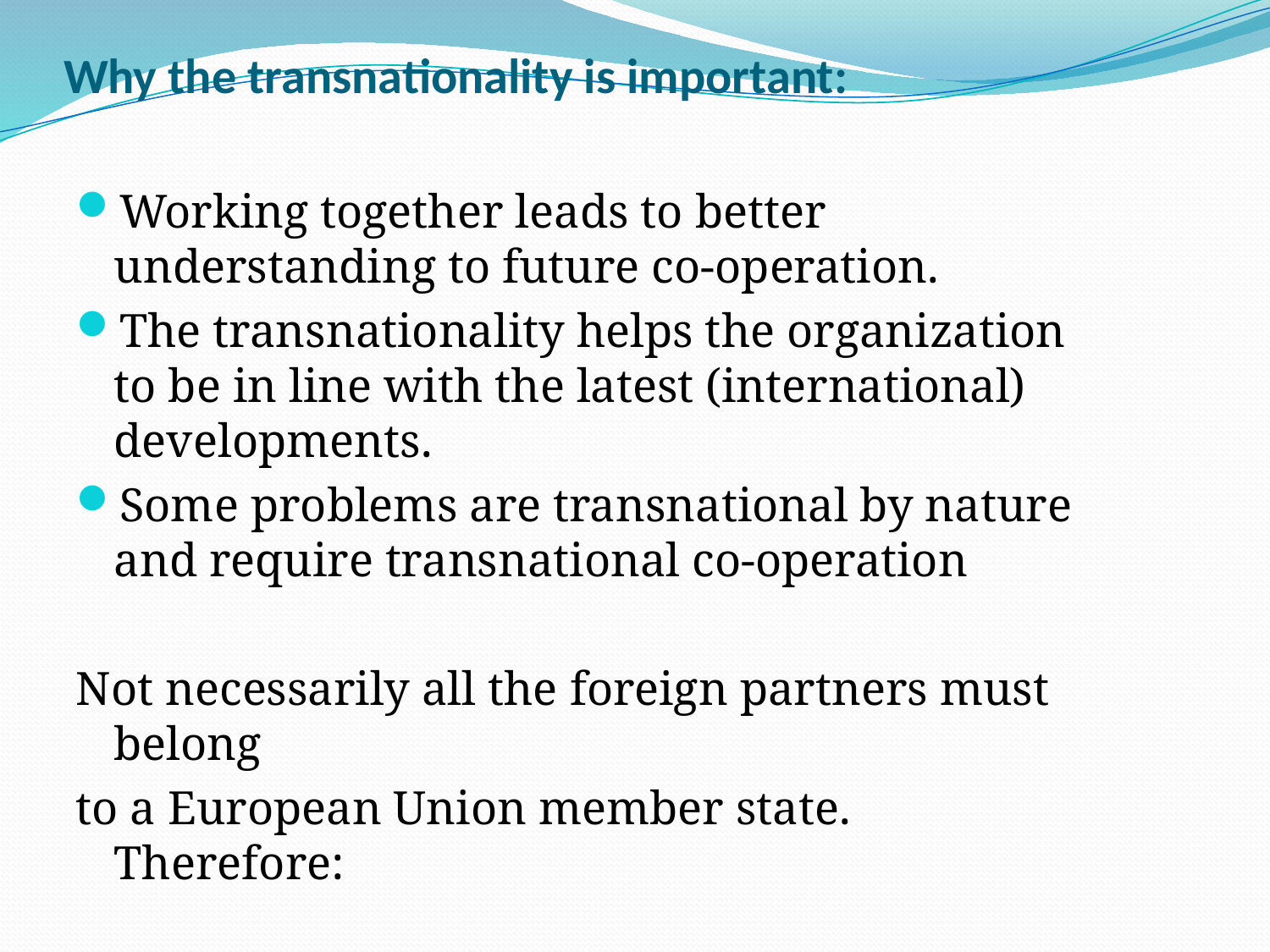

# Why the transnationality is important:
Working together leads to better understanding to future co-operation.
The transnationality helps the organization to be in line with the latest (international) developments.
Some problems are transnational by nature  and require transnational co-operation

Not necessarily all the foreign partners must belong
to a European Union member state. Therefore: